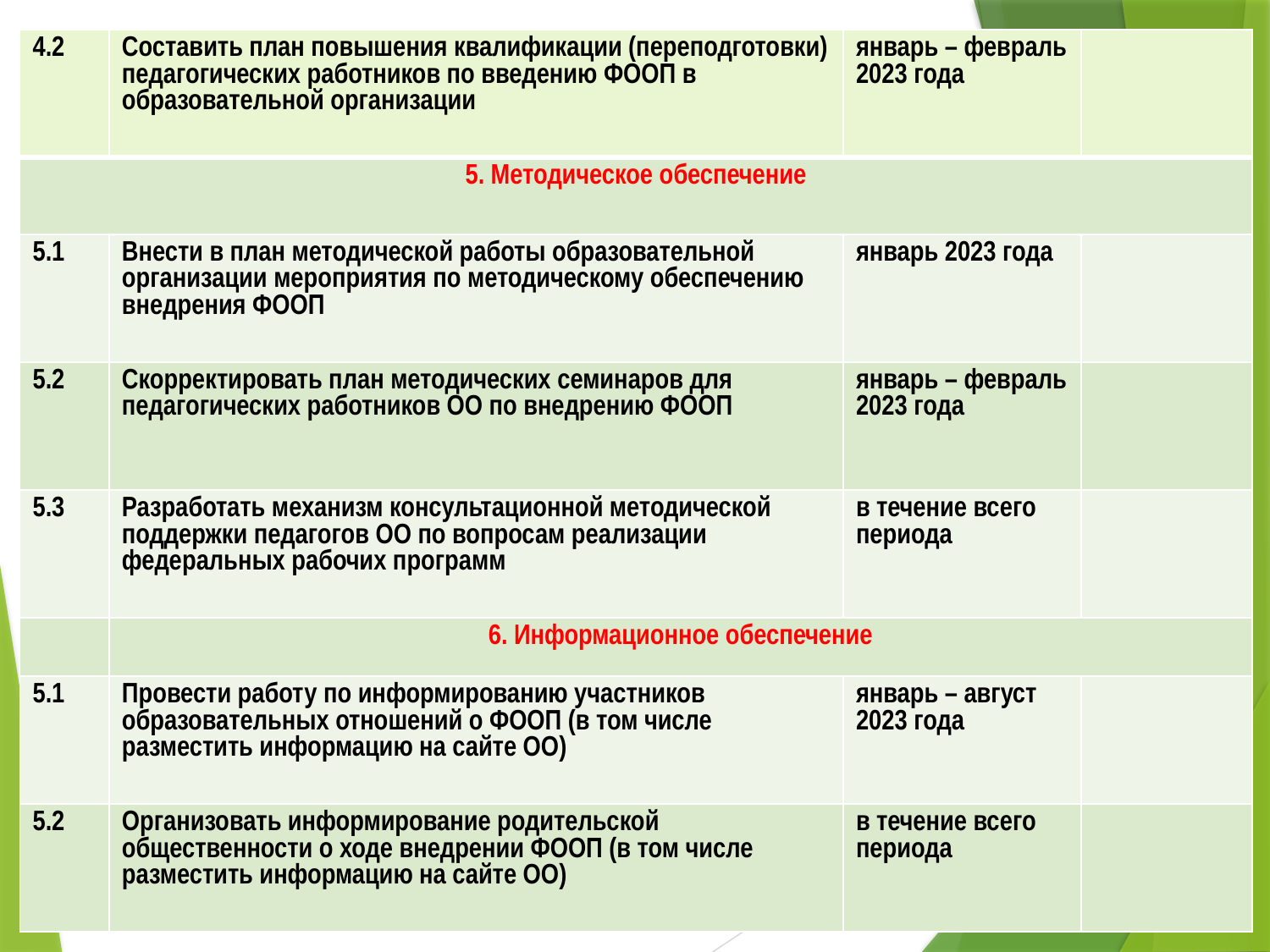

| 4.2 | Составить план повышения квалификации (переподготовки) педагогических работников по введению ФООП в образовательной организации | январь – февраль 2023 года |  |
| --- | --- | --- | --- |
| 5. Методическое обеспечение |  |  |  |
| 5.1 | Внести в план методической работы образовательной организации мероприятия по методическому обеспечению внедрения ФООП | январь 2023 года |  |
| 5.2 | Скорректировать план методических семинаров для педагогических работников ОО по внедрению ФООП | январь – февраль 2023 года |  |
| 5.3 | Разработать механизм консультационной методической поддержки педагогов ОО по вопросам реализации федеральных рабочих программ | в течение всего периода |  |
|  | 6. Информационное обеспечение |  |  |
| 5.1 | Провести работу по информированию участников образовательных отношений о ФООП (в том числе разместить информацию на сайте ОО) | январь – август 2023 года |  |
| 5.2 | Организовать информирование родительской общественности о ходе внедрении ФООП (в том числе разместить информацию на сайте ОО) | в течение всего периода |  |